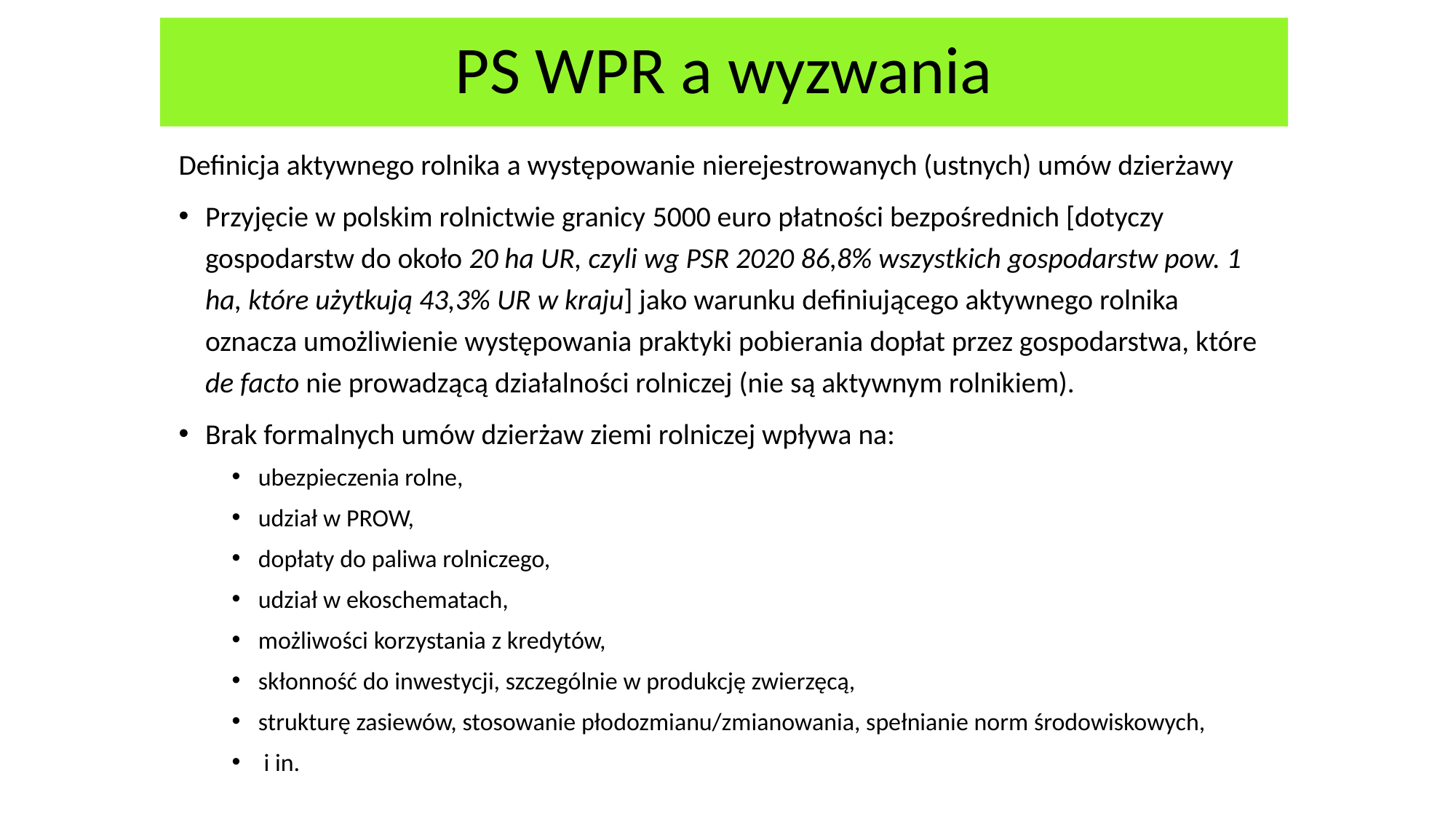

# PS WPR a wyzwania
Definicja aktywnego rolnika a występowanie nierejestrowanych (ustnych) umów dzierżawy
Przyjęcie w polskim rolnictwie granicy 5000 euro płatności bezpośrednich [dotyczy gospodarstw do około 20 ha UR, czyli wg PSR 2020 86,8% wszystkich gospodarstw pow. 1 ha, które użytkują 43,3% UR w kraju] jako warunku definiującego aktywnego rolnika oznacza umożliwienie występowania praktyki pobierania dopłat przez gospodarstwa, które de facto nie prowadzącą działalności rolniczej (nie są aktywnym rolnikiem).
Brak formalnych umów dzierżaw ziemi rolniczej wpływa na:
ubezpieczenia rolne,
udział w PROW,
dopłaty do paliwa rolniczego,
udział w ekoschematach,
możliwości korzystania z kredytów,
skłonność do inwestycji, szczególnie w produkcję zwierzęcą,
strukturę zasiewów, stosowanie płodozmianu/zmianowania, spełnianie norm środowiskowych,
 i in.